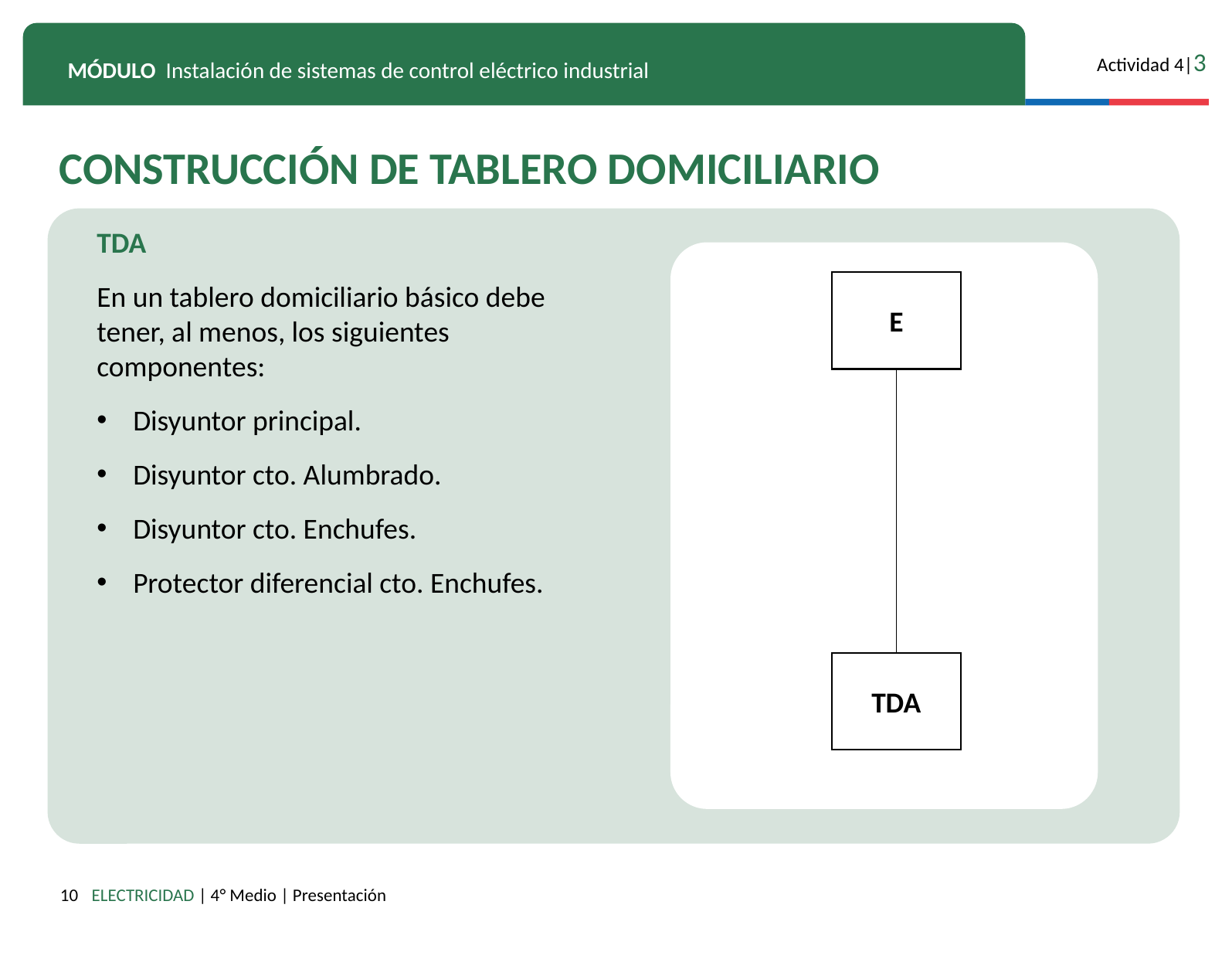

CONSTRUCCIÓN DE TABLERO DOMICILIARIO

TDA
En un tablero domiciliario básico debe tener, al menos, los siguientes componentes:
Disyuntor principal.
Disyuntor cto. Alumbrado.
Disyuntor cto. Enchufes.
Protector diferencial cto. Enchufes.

E
TDA